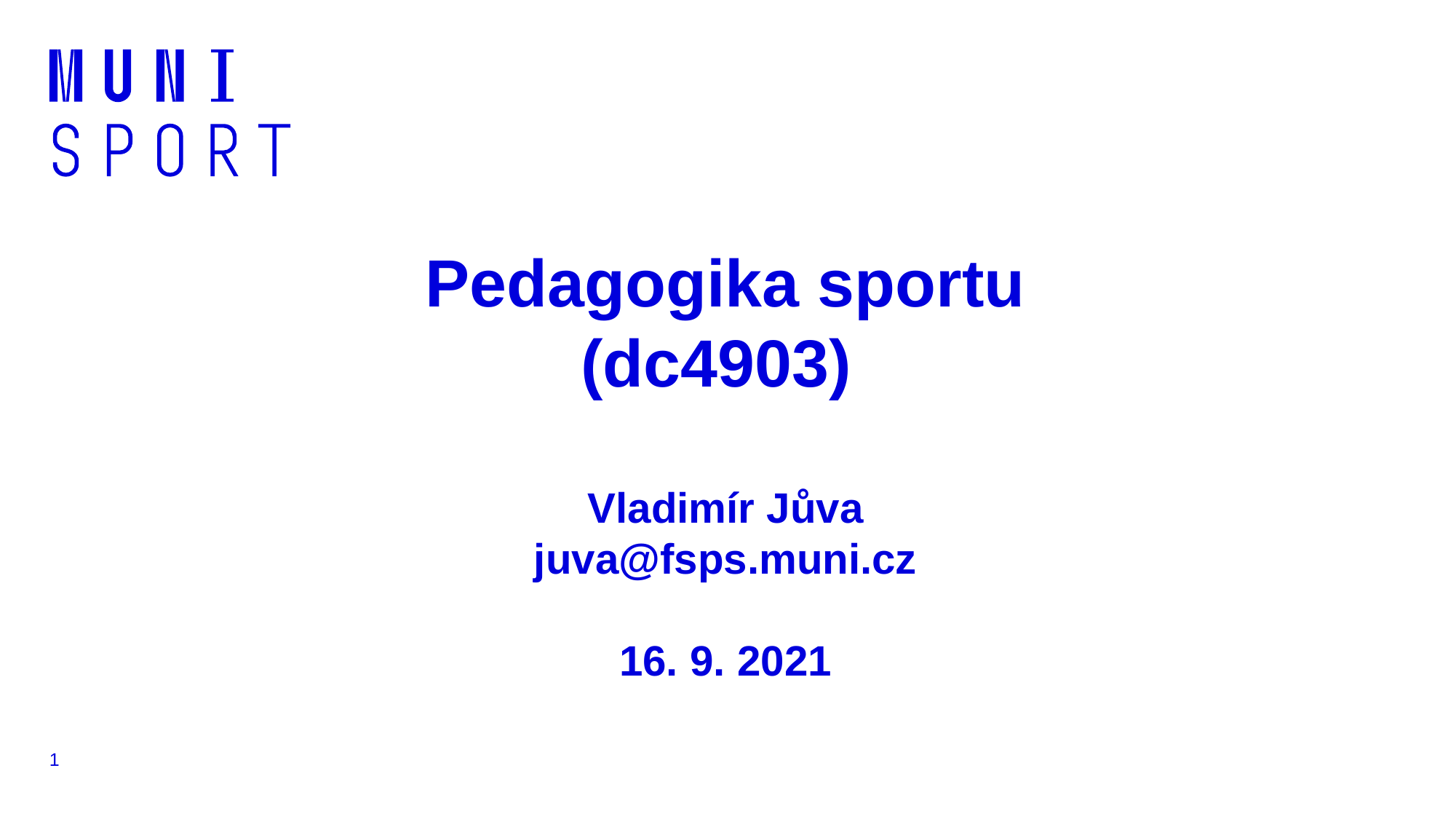

# Pedagogika sportu (dc4903) Vladimír Jůva juva@fsps.muni.cz 16. 9. 2021
1